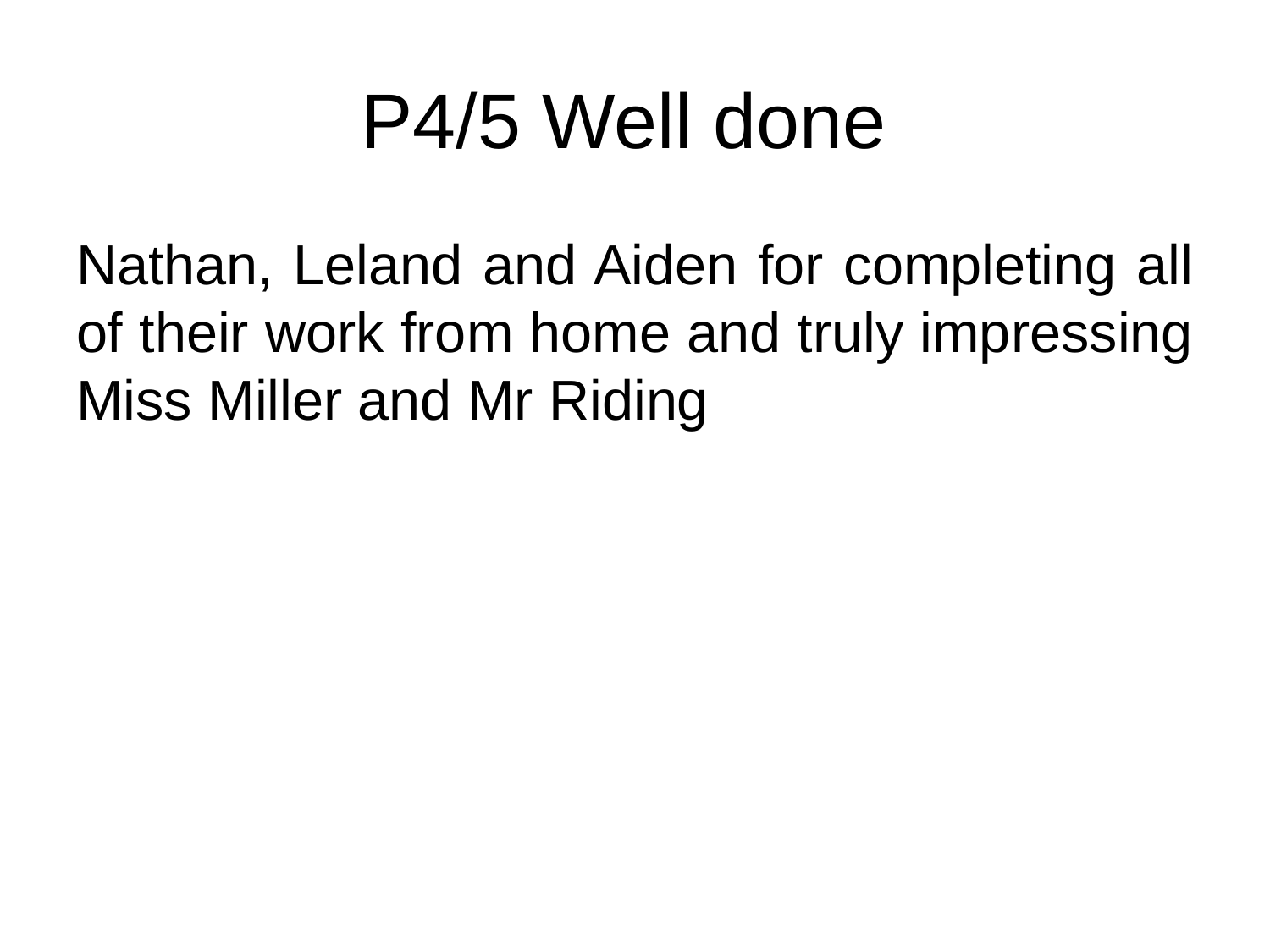

# P4/5 Well done
Nathan, Leland and Aiden for completing all of their work from home and truly impressing Miss Miller and Mr Riding